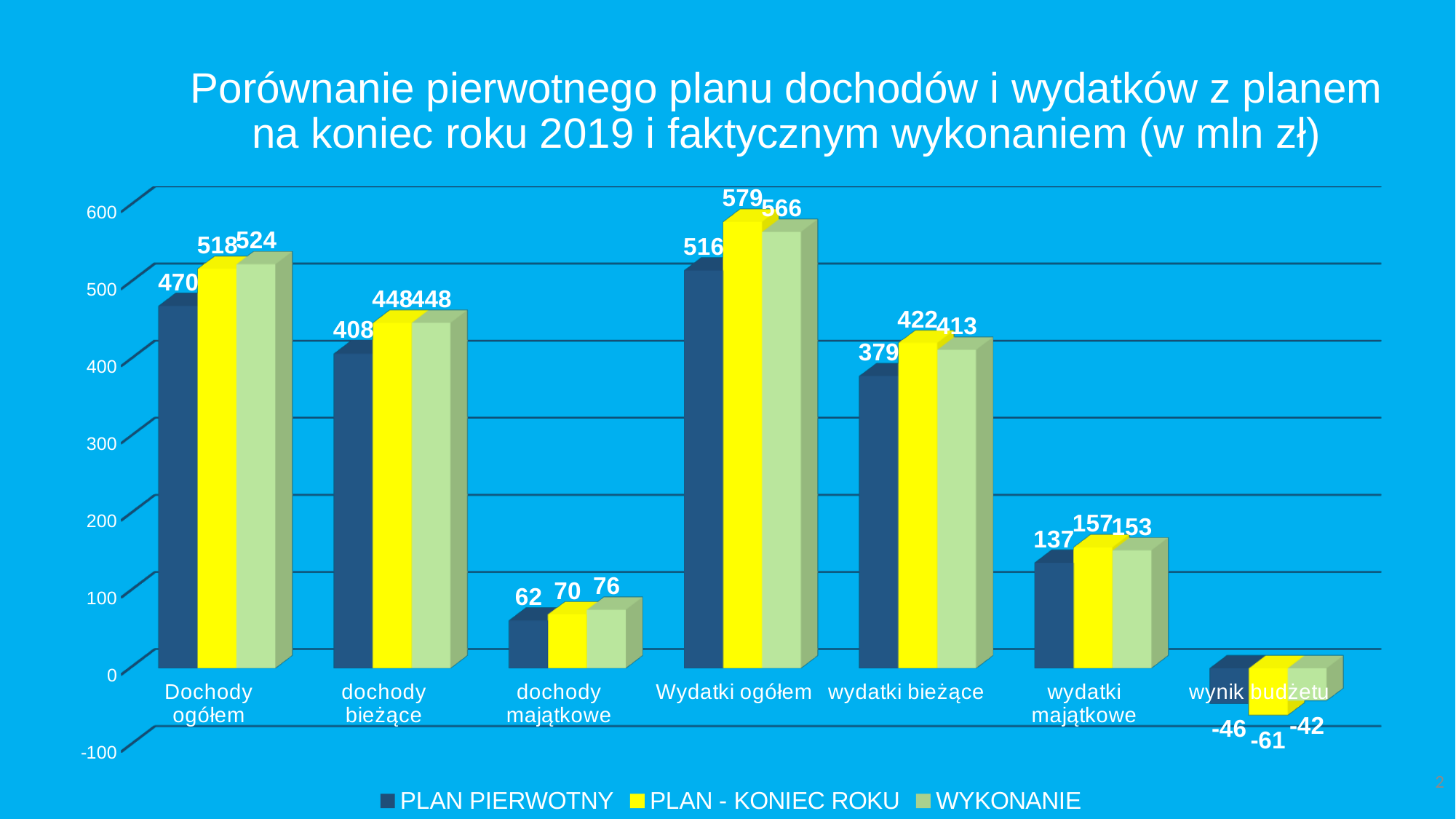

# Porównanie pierwotnego planu dochodów i wydatków z planem na koniec roku 2019 i faktycznym wykonaniem (w mln zł)

[unsupported chart]

2